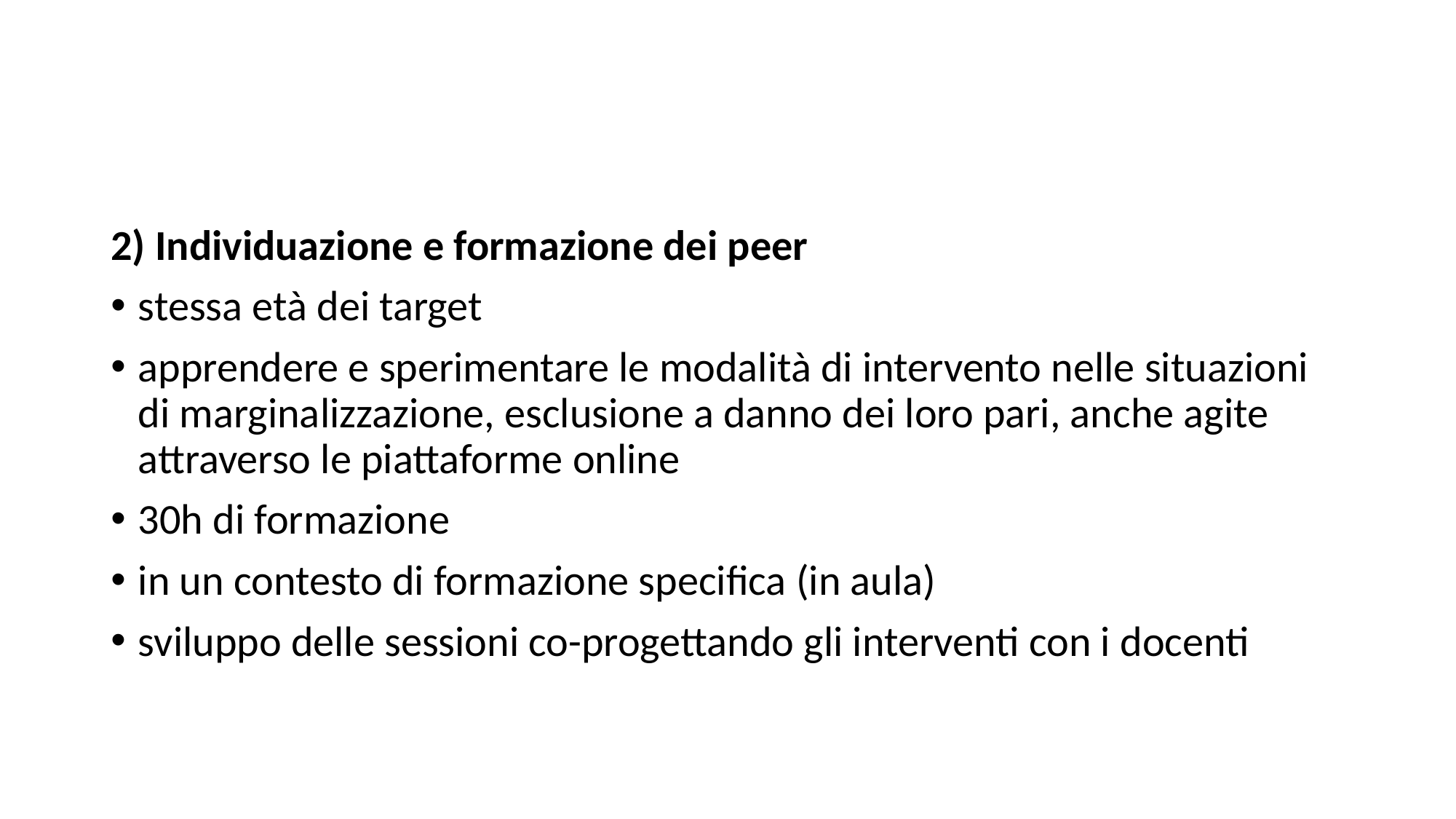

#
2) Individuazione e formazione dei peer
stessa età dei target
apprendere e sperimentare le modalità di intervento nelle situazioni di marginalizzazione, esclusione a danno dei loro pari, anche agite attraverso le piattaforme online
30h di formazione
in un contesto di formazione specifica (in aula)
sviluppo delle sessioni co-progettando gli interventi con i docenti